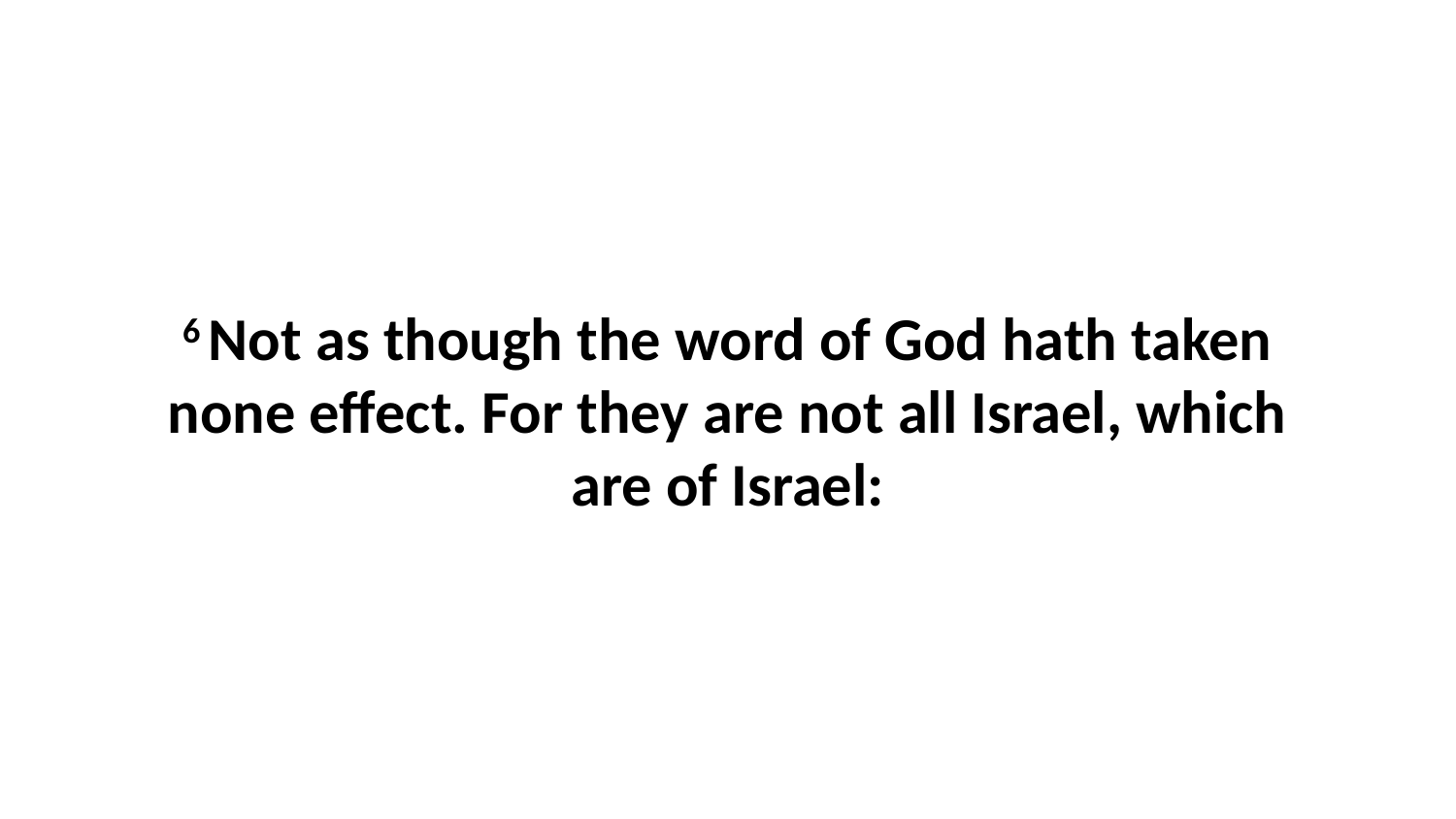

6 Not as though the word of God hath taken none effect. For they are not all Israel, which are of Israel: